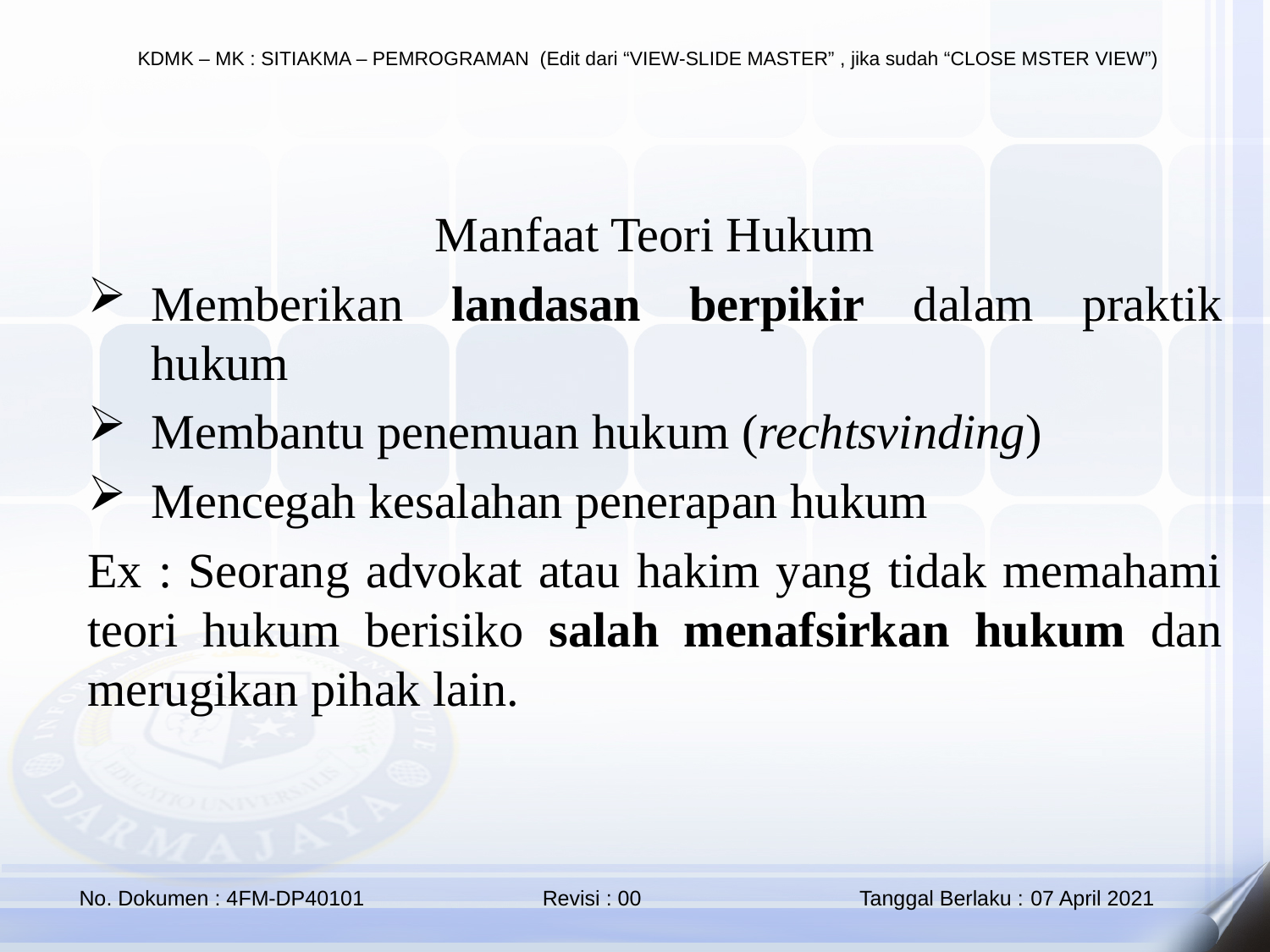

Manfaat Teori Hukum
Memberikan landasan berpikir dalam praktik hukum
Membantu penemuan hukum (rechtsvinding)
Mencegah kesalahan penerapan hukum
Ex : Seorang advokat atau hakim yang tidak memahami teori hukum berisiko salah menafsirkan hukum dan merugikan pihak lain.